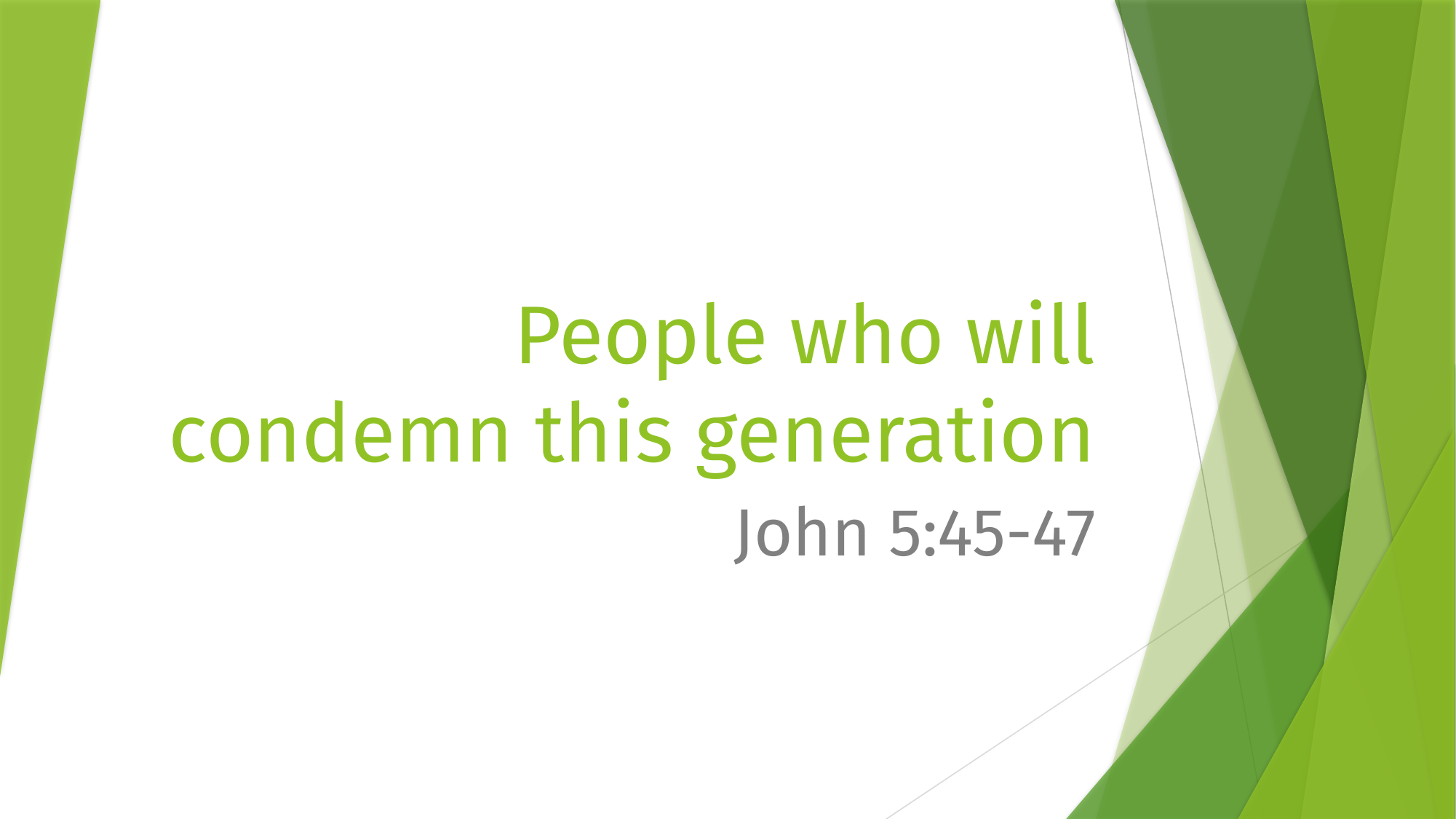

# People who will condemn this generation
John 5:45-47